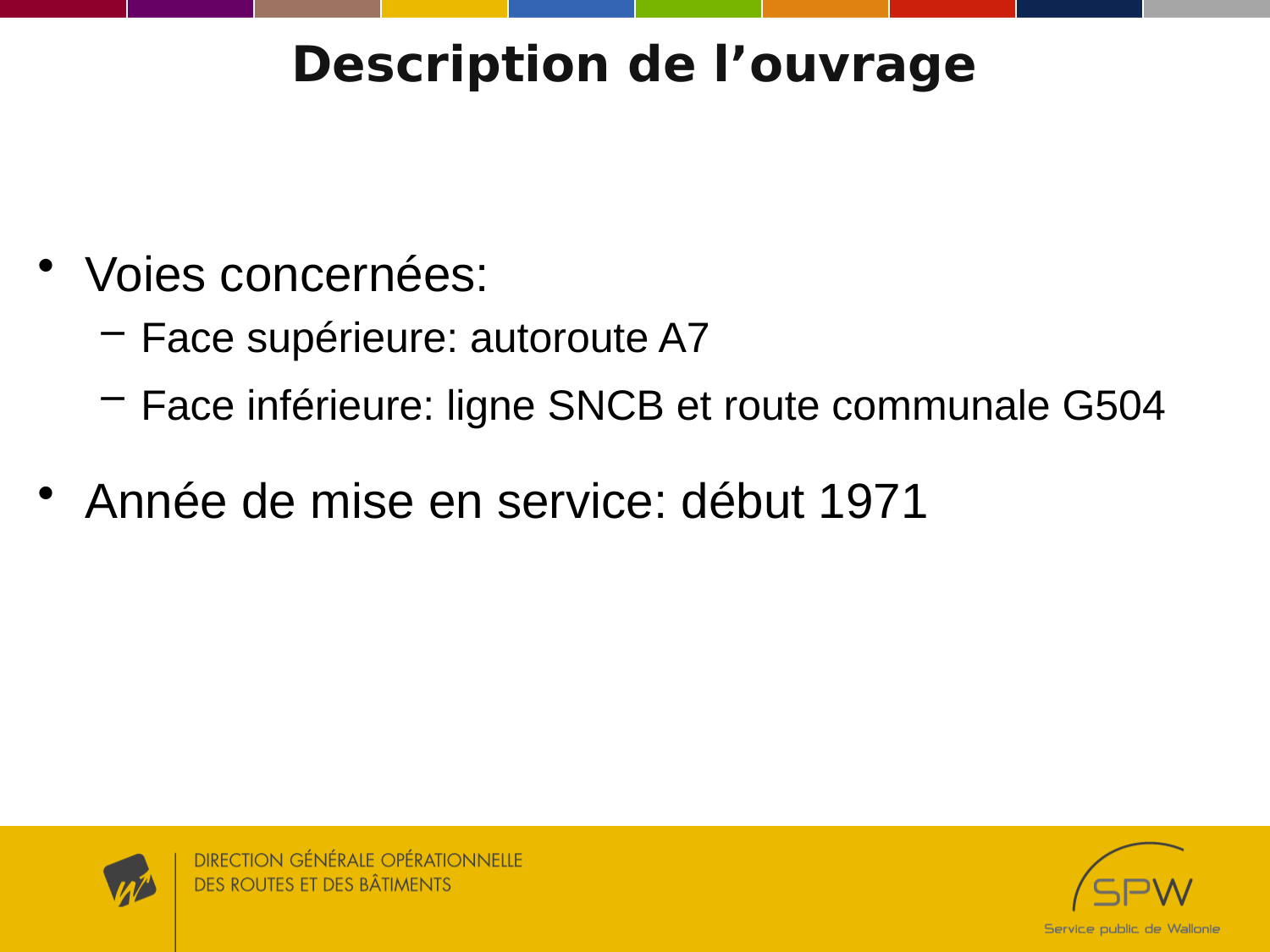

# Description de l’ouvrage
Voies concernées:
Face supérieure: autoroute A7
Face inférieure: ligne SNCB et route communale G504
Année de mise en service: début 1971